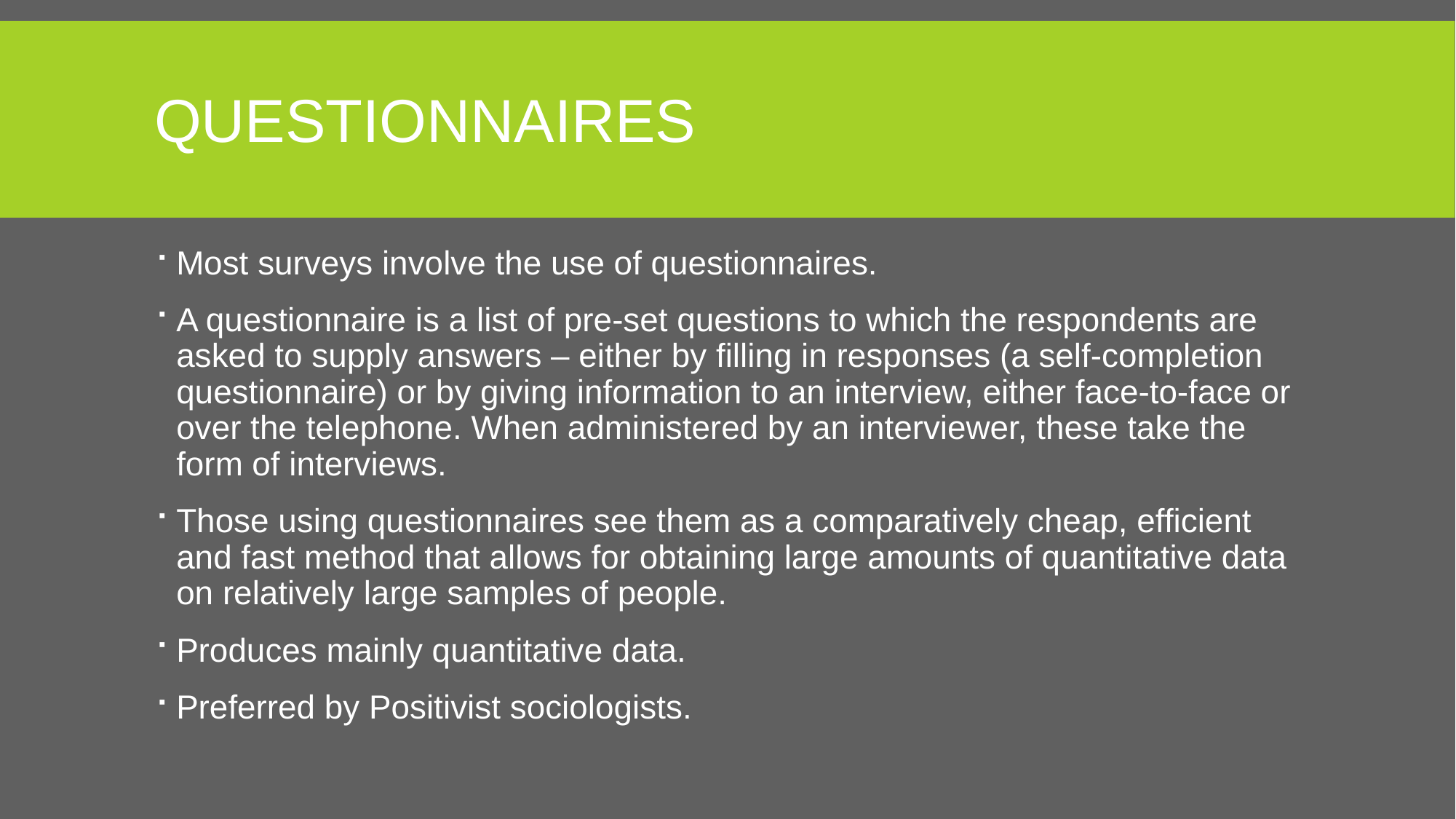

# Questionnaires
Most surveys involve the use of questionnaires.
A questionnaire is a list of pre-set questions to which the respondents are asked to supply answers – either by filling in responses (a self-completion questionnaire) or by giving information to an interview, either face-to-face or over the telephone. When administered by an interviewer, these take the form of interviews.
Those using questionnaires see them as a comparatively cheap, efficient and fast method that allows for obtaining large amounts of quantitative data on relatively large samples of people.
Produces mainly quantitative data.
Preferred by Positivist sociologists.